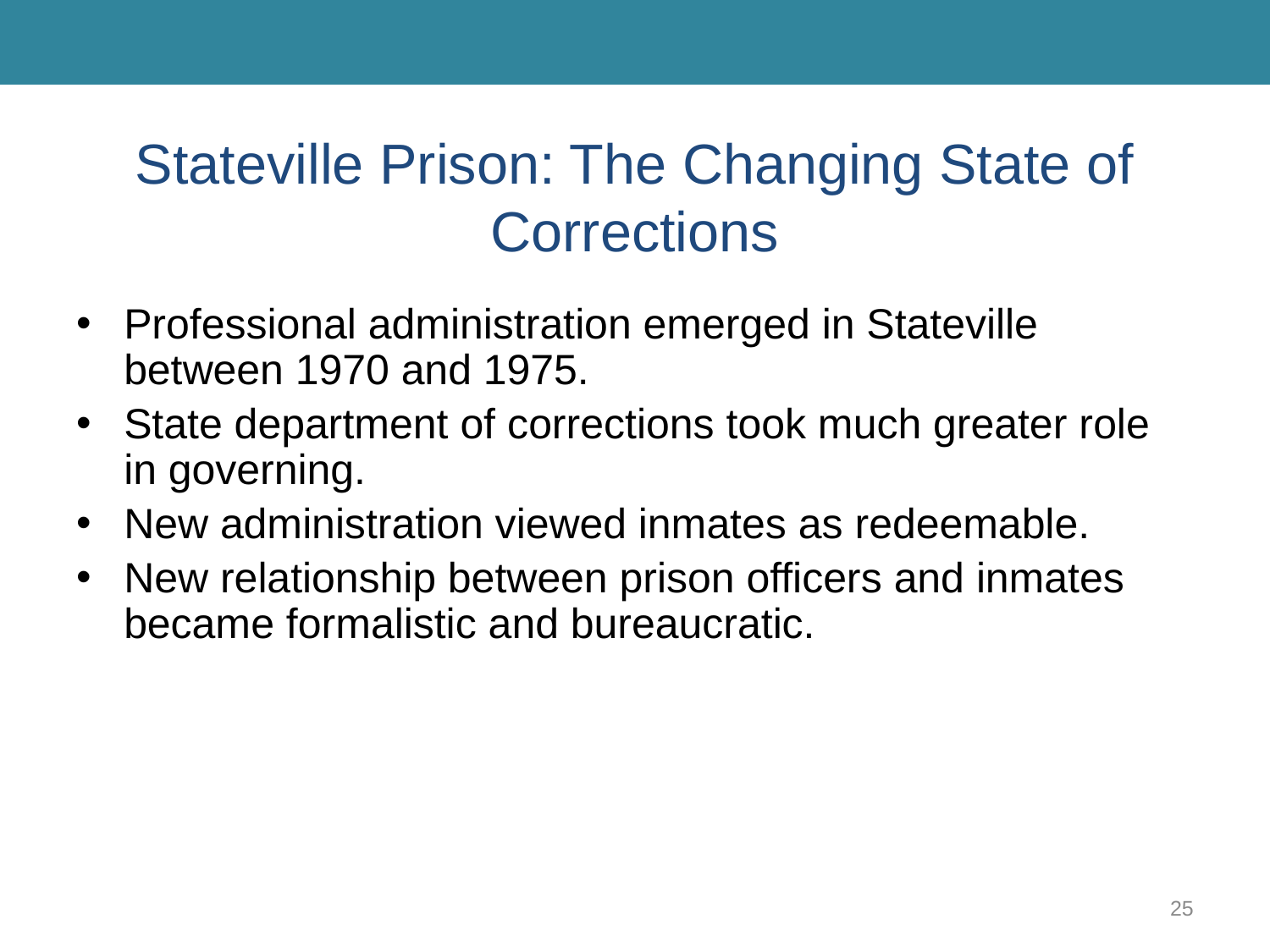

# Stateville Prison: The Changing State of Corrections
Professional administration emerged in Stateville between 1970 and 1975.
State department of corrections took much greater role in governing.
New administration viewed inmates as redeemable.
New relationship between prison officers and inmates became formalistic and bureaucratic.

25